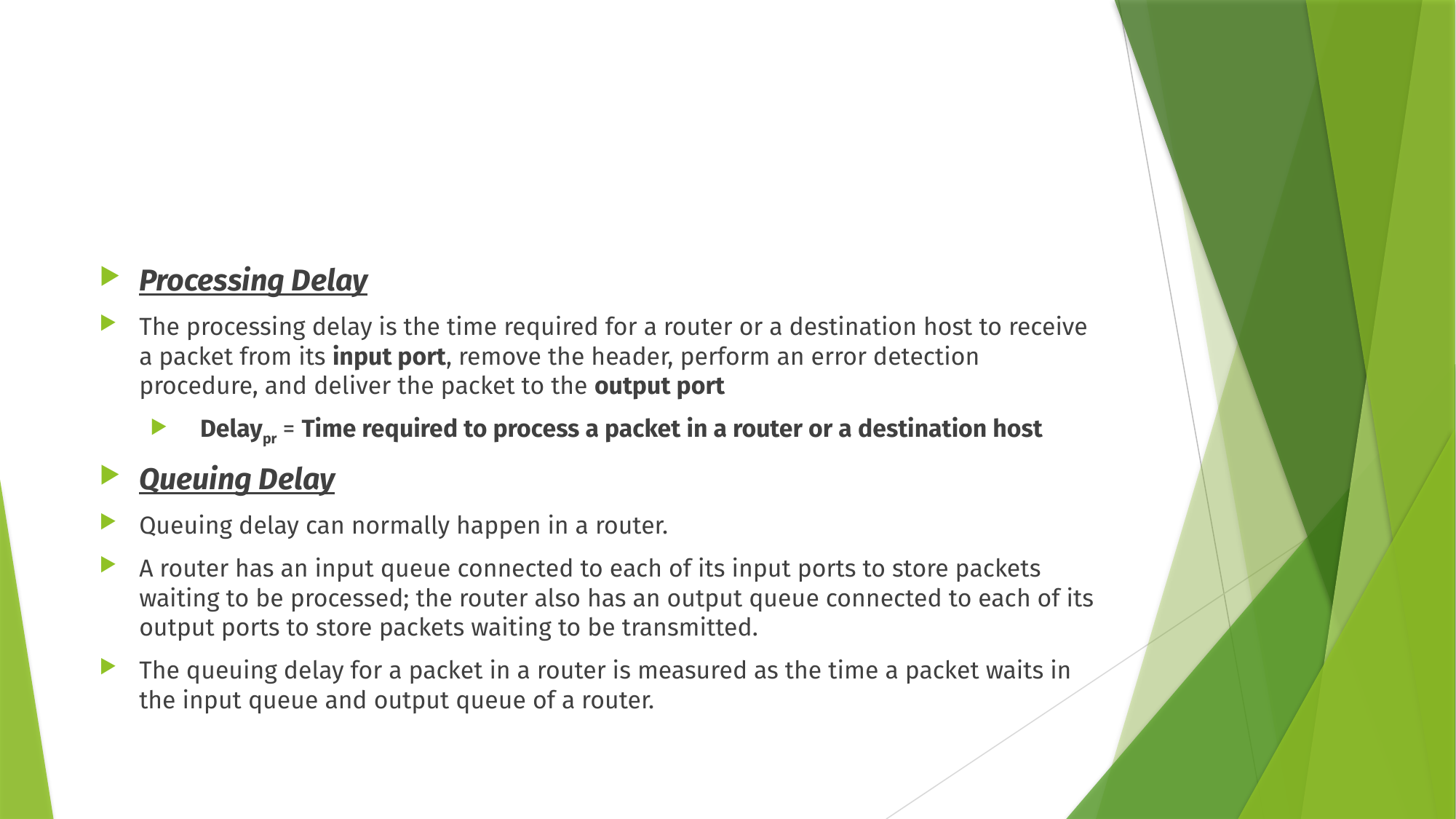

#
Processing Delay
The processing delay is the time required for a router or a destination host to receive a packet from its input port, remove the header, perform an error detection procedure, and deliver the packet to the output port
Delaypr = Time required to process a packet in a router or a destination host
Queuing Delay
Queuing delay can normally happen in a router.
A router has an input queue connected to each of its input ports to store packets waiting to be processed; the router also has an output queue connected to each of its output ports to store packets waiting to be transmitted.
The queuing delay for a packet in a router is measured as the time a packet waits in the input queue and output queue of a router.